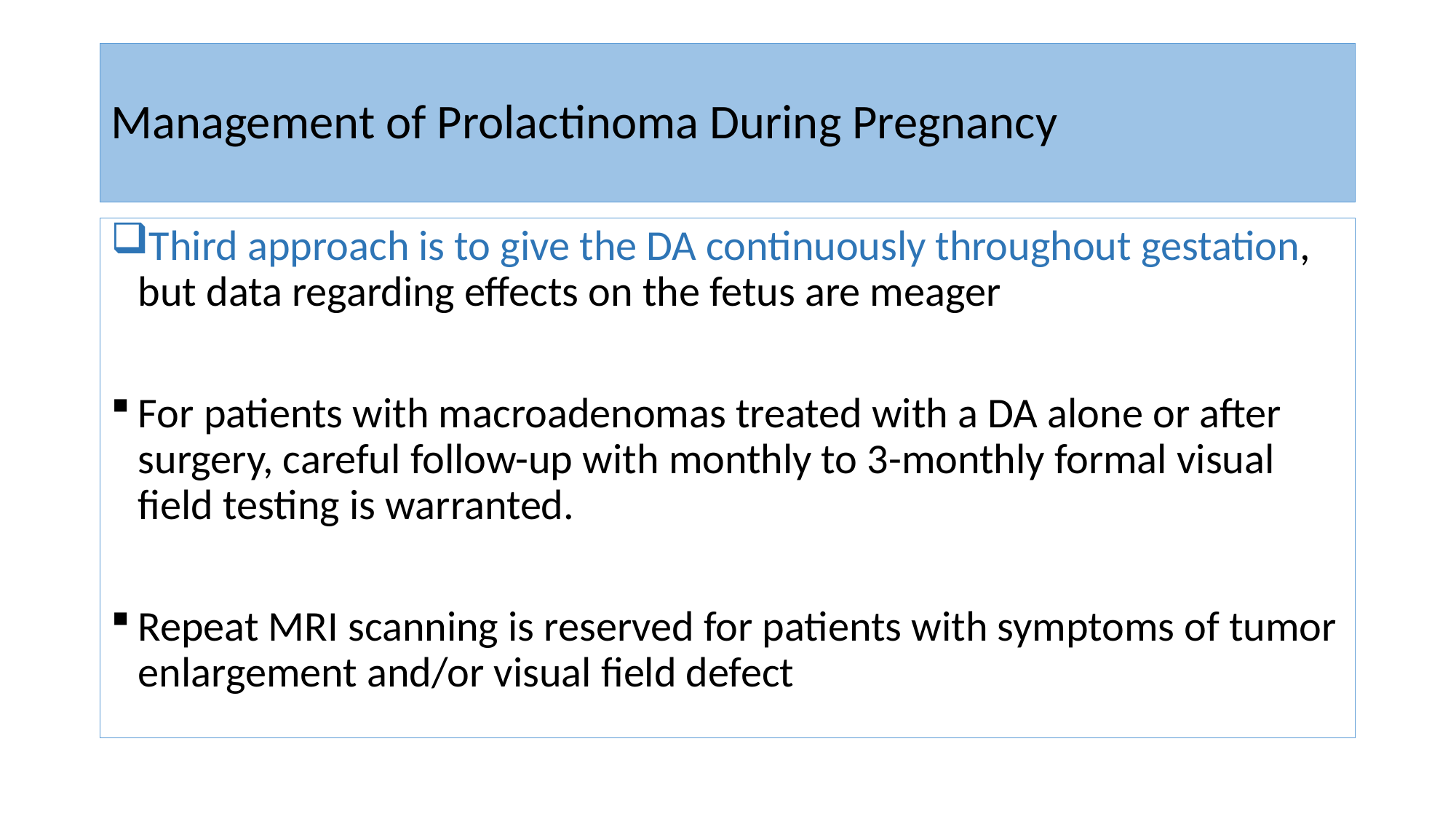

# Management of Prolactinoma During Pregnancy
Third approach is to give the DA continuously throughout gestation, but data regarding effects on the fetus are meager

For patients with macroadenomas treated with a DA alone or after surgery, careful follow-up with monthly to 3-monthly formal visual field testing is warranted.

Repeat MRI scanning is reserved for patients with symptoms of tumor enlargement and/or visual field defect